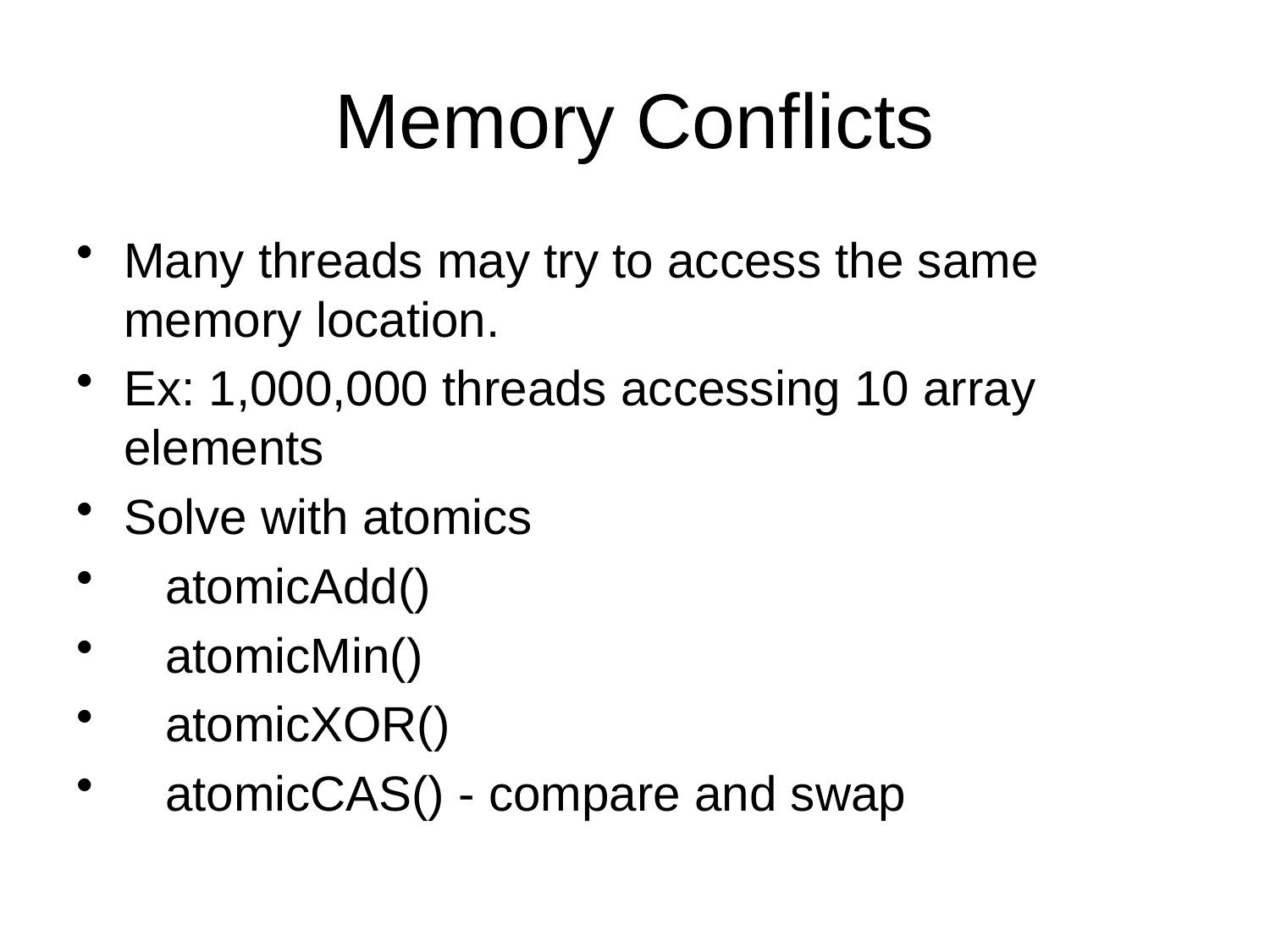

# Memory Conflicts
Many threads may try to access the same memory location.
Ex: 1,000,000 threads accessing 10 array elements
Solve with atomics
   atomicAdd()
   atomicMin()
   atomicXOR()
   atomicCAS() - compare and swap